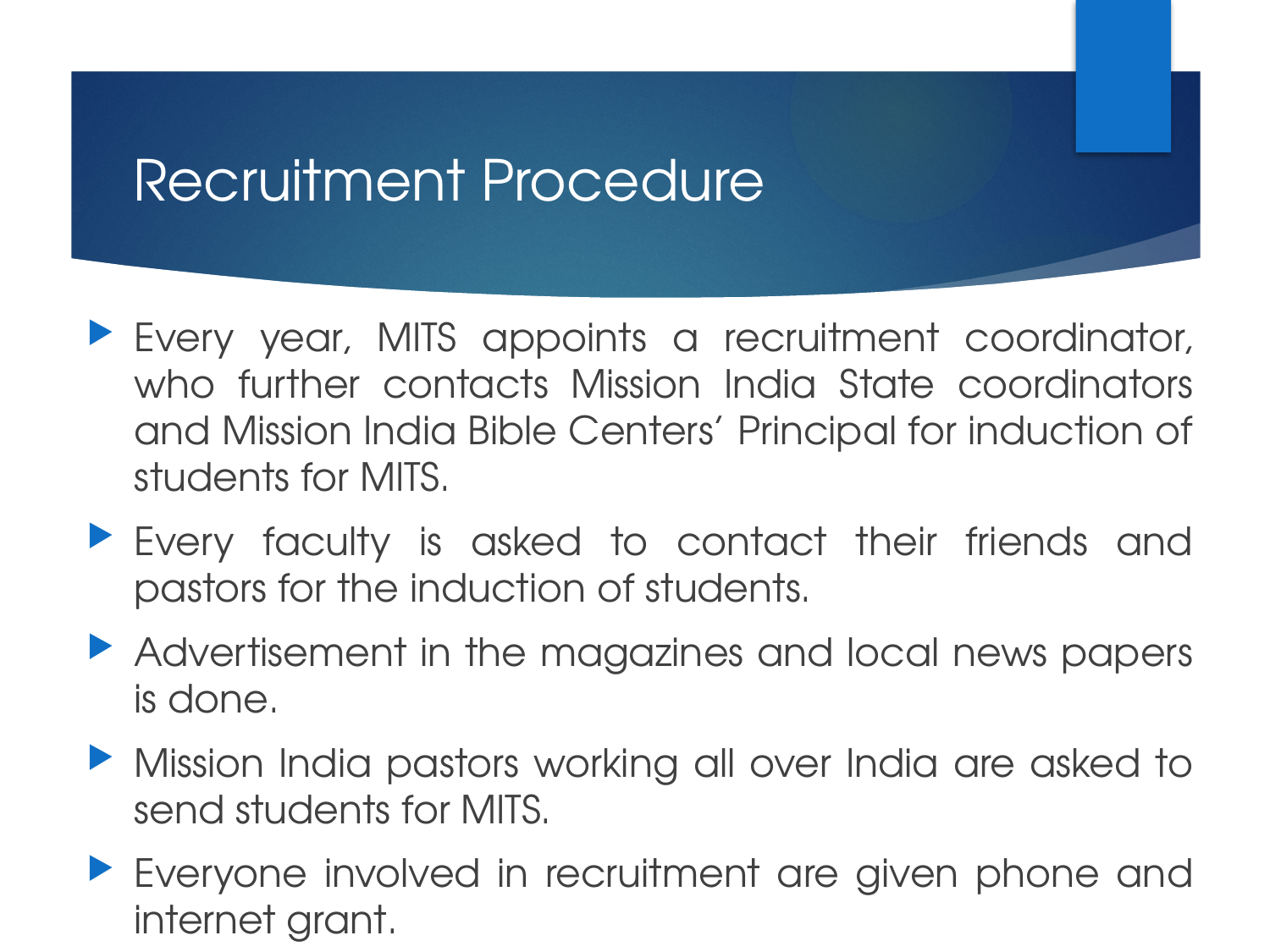

# Recruitment Procedure
Every year, MITS appoints a recruitment coordinator, who further contacts Mission India State coordinators and Mission India Bible Centers’ Principal for induction of students for MITS.
Every faculty is asked to contact their friends and pastors for the induction of students.
Advertisement in the magazines and local news papers is done.
Mission India pastors working all over India are asked to send students for MITS.
Everyone involved in recruitment are given phone and internet grant.